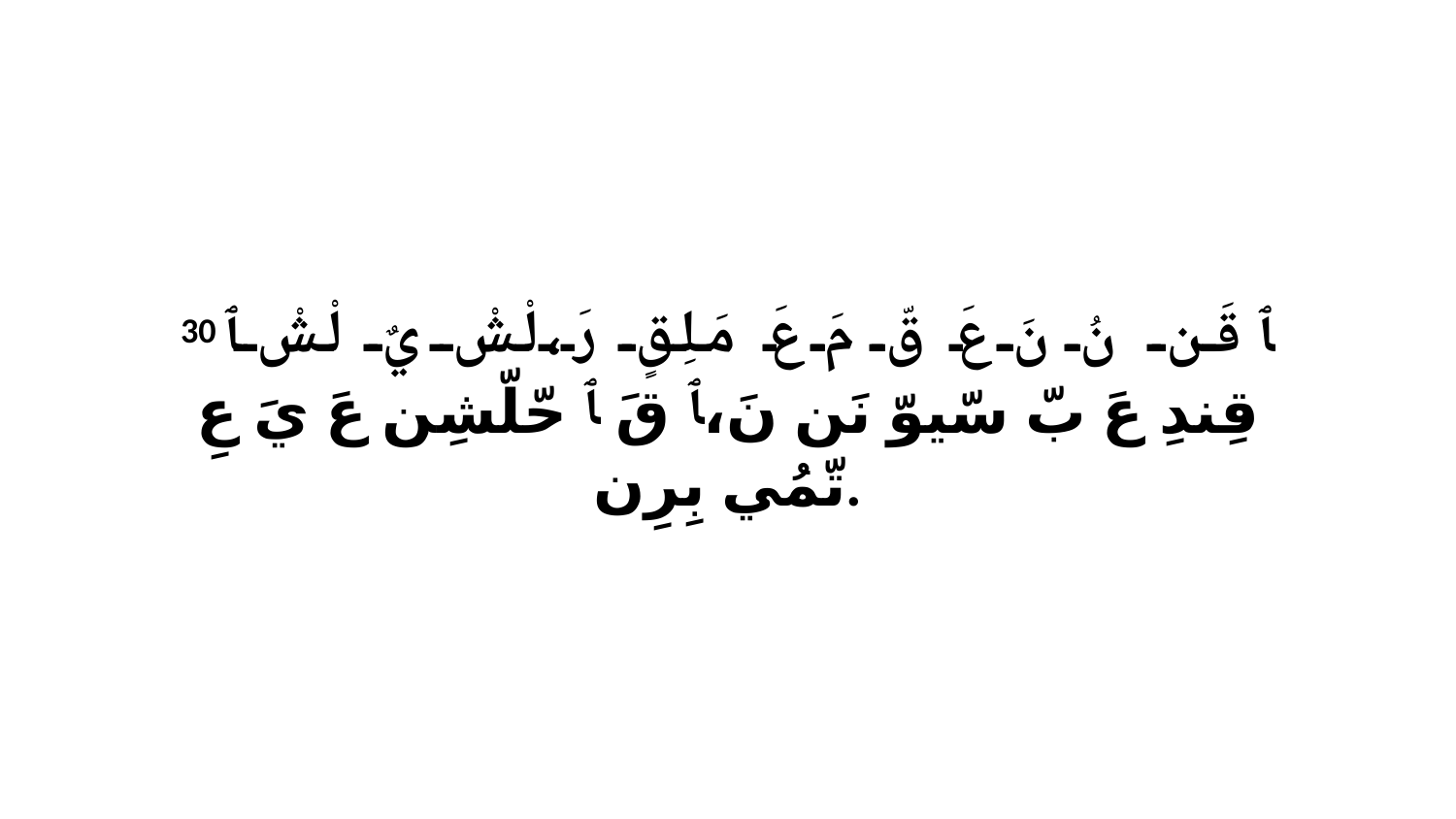

30 ﭑ قَن نُ نَ عَ قّ مَ عَ مَلِقٍ رَ،لْشْ يٌ لْشْ ﭑ قِندِ عَ بّ سّيوّ نَن نَ،ﭑ قَ ﭑ حّلّشِن عَ يَ عِ تّمُي بِرِن.